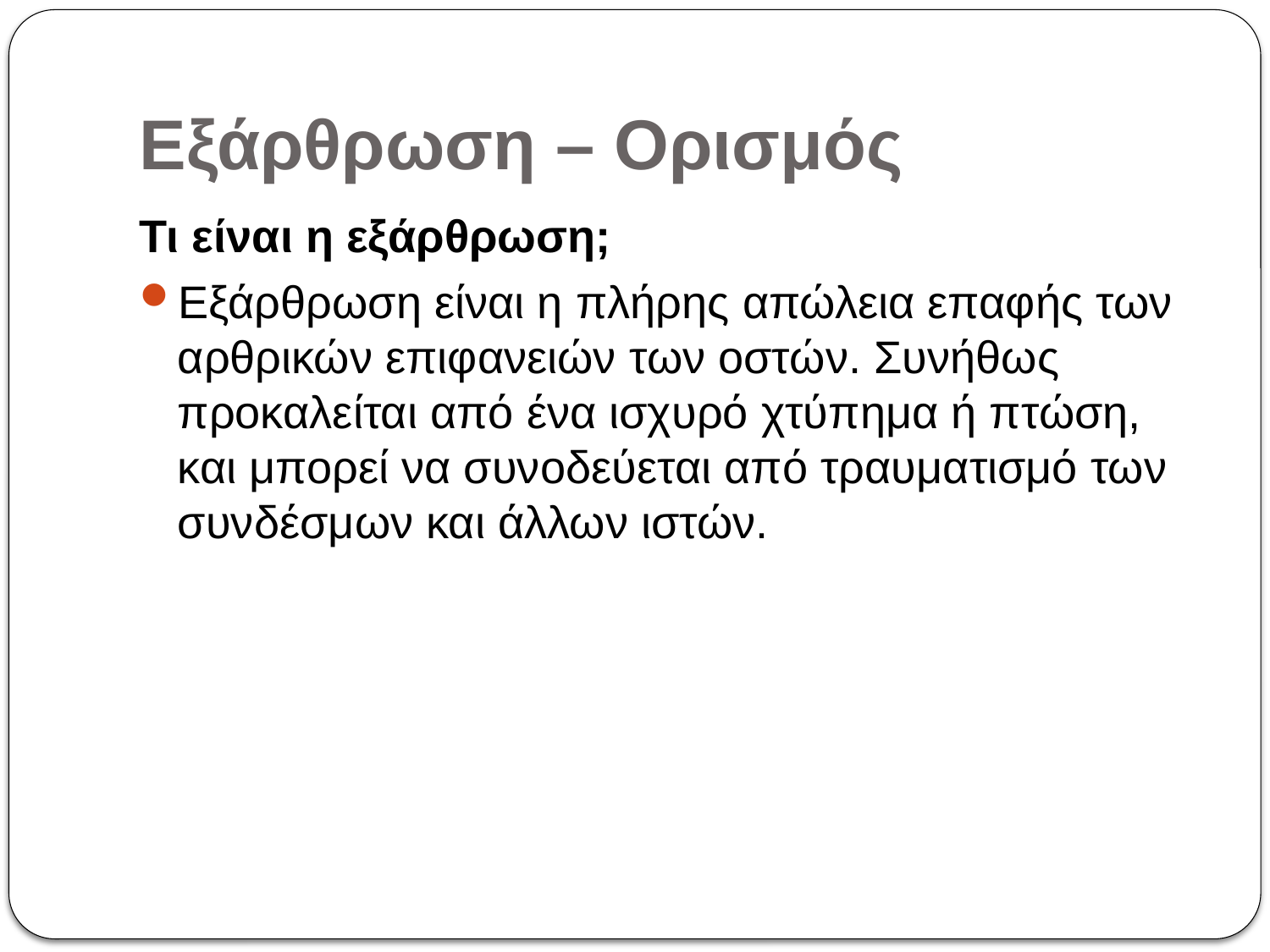

# Εξάρθρωση – Ορισμός
Τι είναι η εξάρθρωση;
Εξάρθρωση είναι η πλήρης απώλεια επαφής των αρθρικών επιφανειών των οστών. Συνήθως προκαλείται από ένα ισχυρό χτύπημα ή πτώση, και μπορεί να συνοδεύεται από τραυματισμό των συνδέσμων και άλλων ιστών.